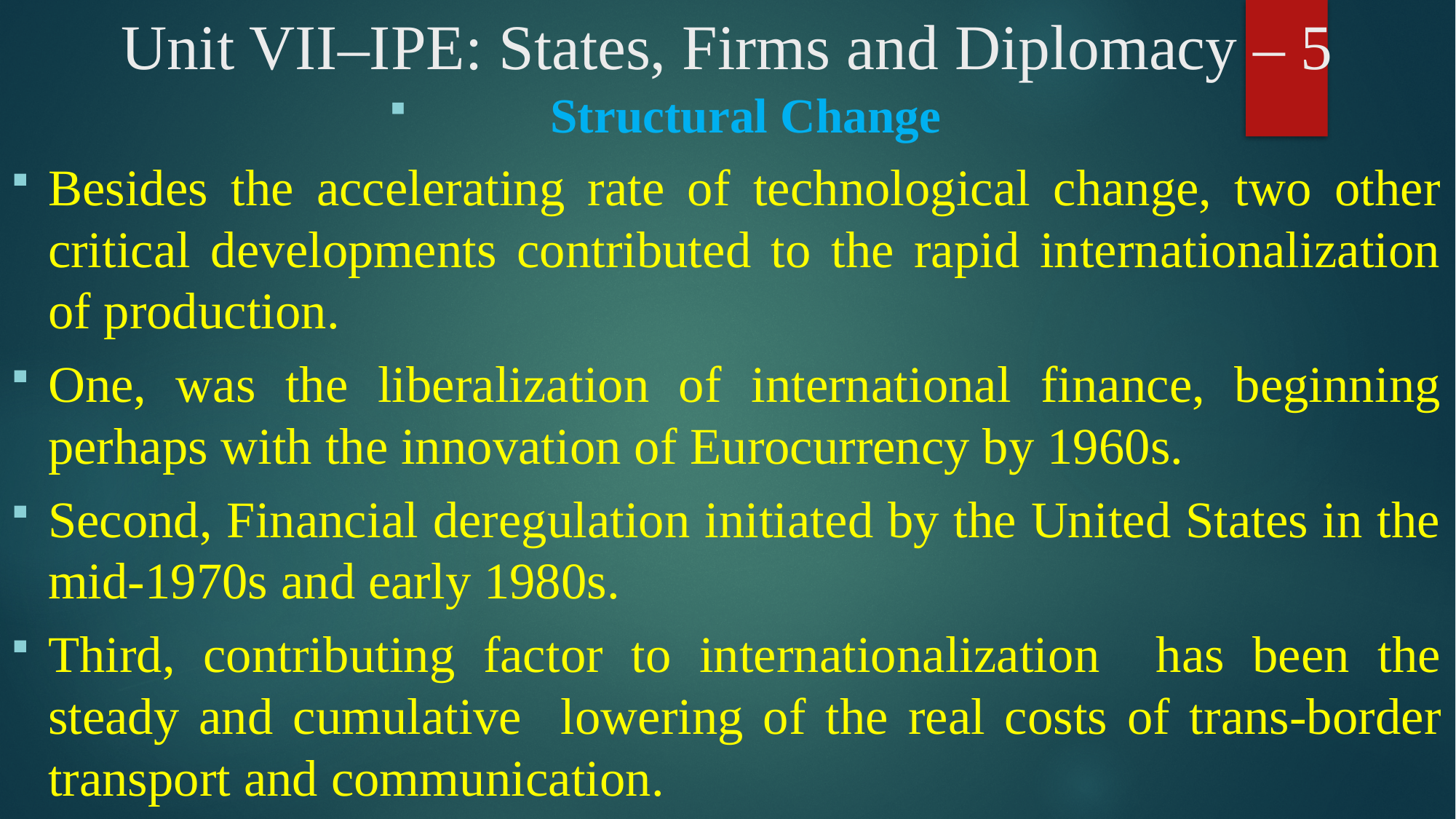

# Unit VII–IPE: States, Firms and Diplomacy – 5
Structural Change
Besides the accelerating rate of technological change, two other critical developments contributed to the rapid internationalization of production.
One, was the liberalization of international finance, beginning perhaps with the innovation of Eurocurrency by 1960s.
Second, Financial deregulation initiated by the United States in the mid-1970s and early 1980s.
Third, contributing factor to internationalization  has been the steady and cumulative  lowering of the real costs of trans-border transport and communication.